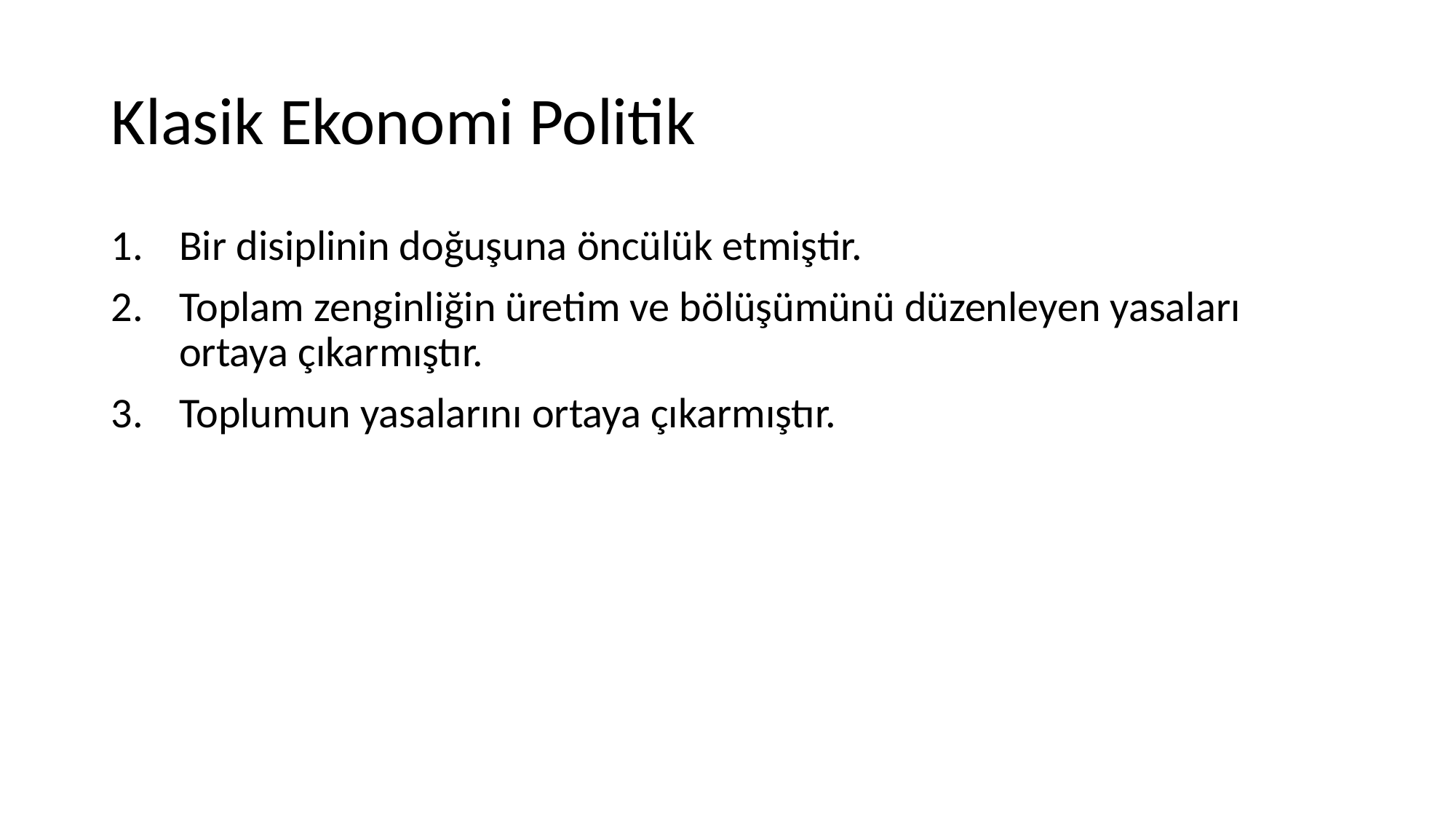

# Klasik Ekonomi Politik
Bir disiplinin doğuşuna öncülük etmiştir.
Toplam zenginliğin üretim ve bölüşümünü düzenleyen yasaları ortaya çıkarmıştır.
Toplumun yasalarını ortaya çıkarmıştır.